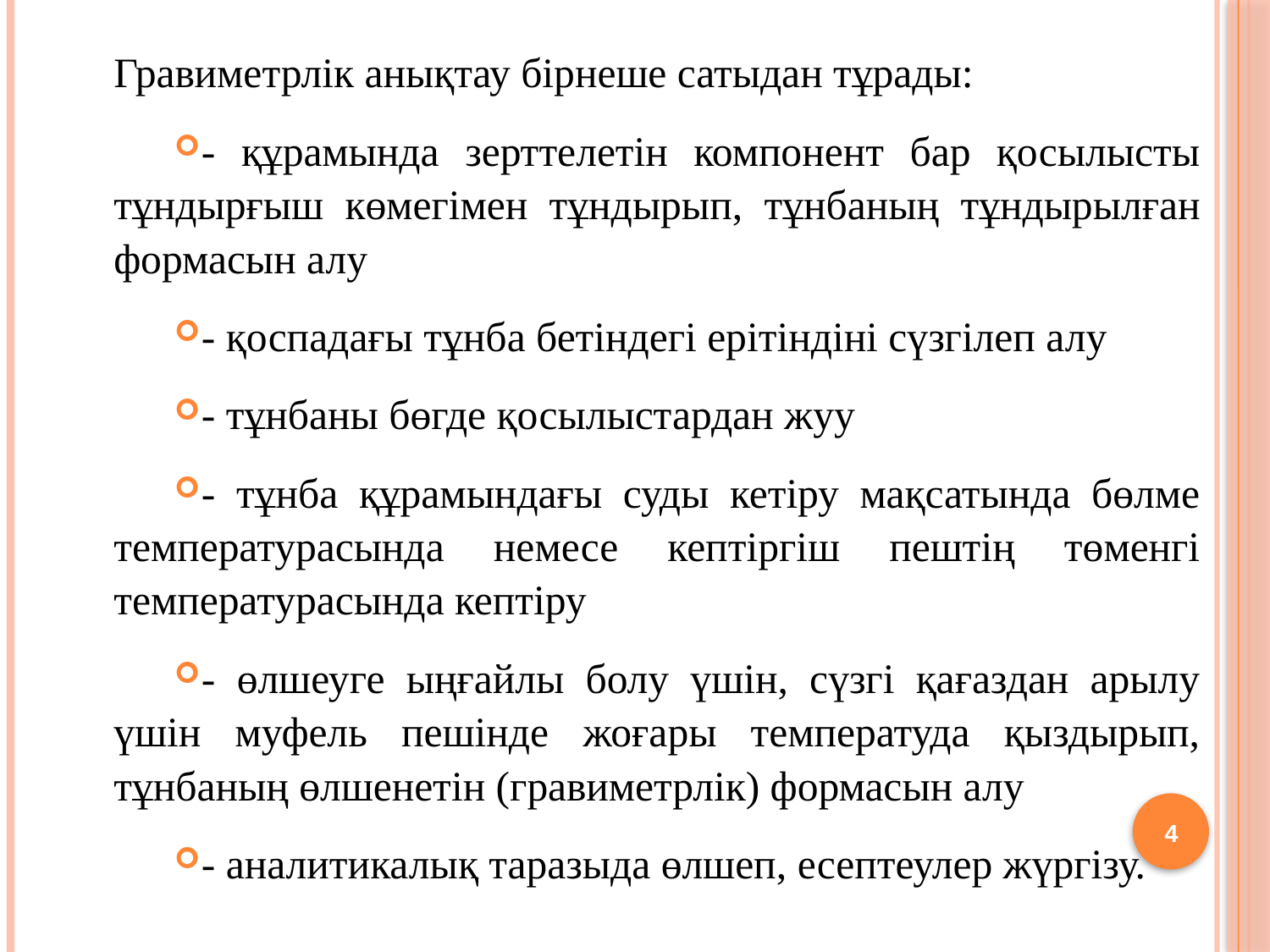

Гравиметрлік анықтау бірнеше сатыдан тұрады:
- құрамында зерттелетін компонент бар қосылысты тұндырғыш көмегімен тұндырып, тұнбаның тұндырылған формасын алу
- қоспадағы тұнба бетіндегі ерітіндіні сүзгілеп алу
- тұнбаны бөгде қосылыстардан жуу
- тұнба құрамындағы суды кетіру мақсатында бөлме температурасында немесе кептіргіш пештің төменгі температурасында кептіру
- өлшеуге ыңғайлы болу үшін, сүзгі қағаздан арылу үшін муфель пешінде жоғары температуда қыздырып, тұнбаның өлшенетін (гравиметрлік) формасын алу
- аналитикалық таразыда өлшеп, есептеулер жүргізу.

4